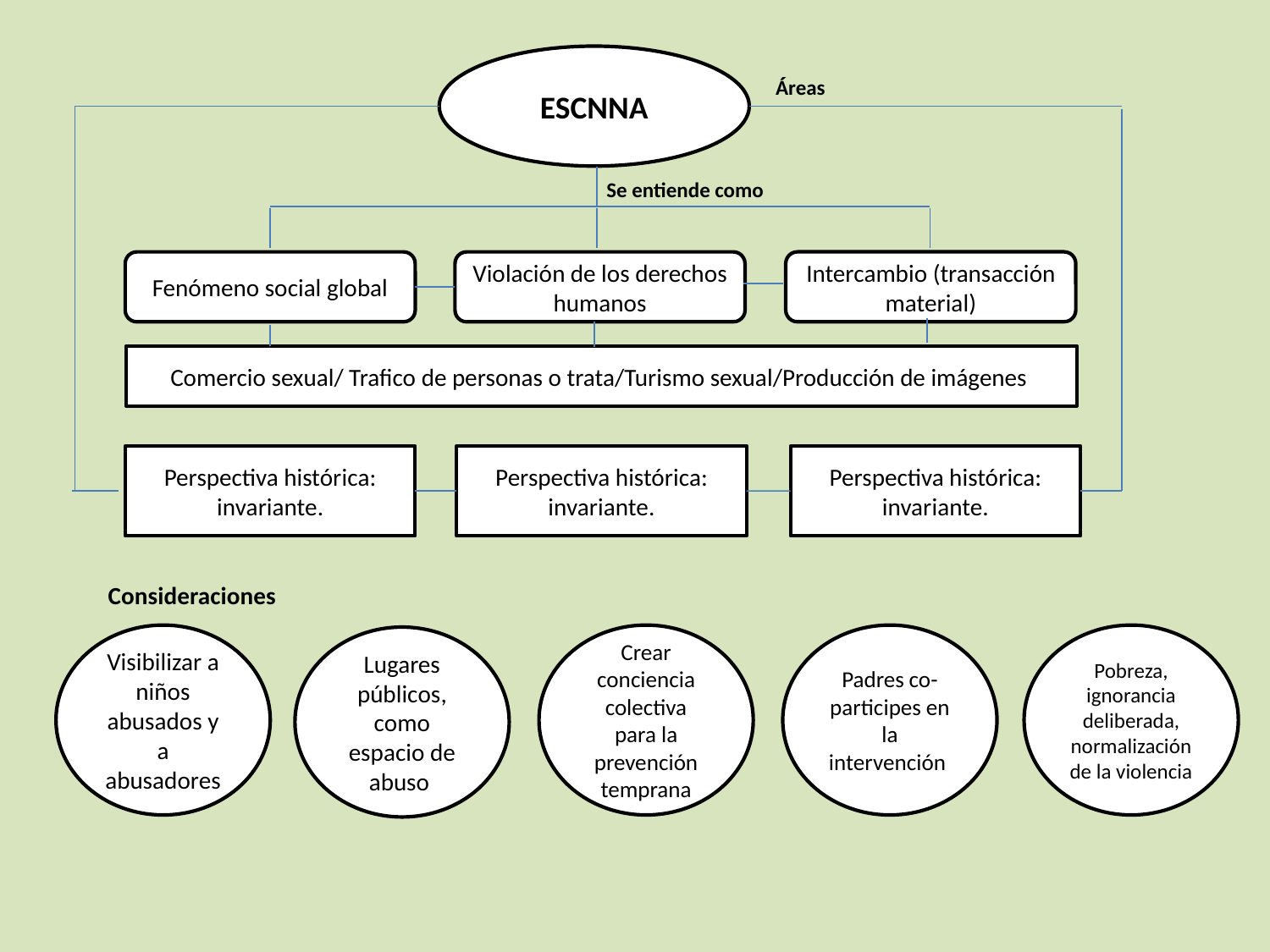

ESCNNA
Áreas
Se entiende como
Intercambio (transacción material)
Fenómeno social global
Violación de los derechos humanos
Comercio sexual/ Trafico de personas o trata/Turismo sexual/Producción de imágenes
Perspectiva histórica: invariante.
Perspectiva histórica: invariante.
Perspectiva histórica: invariante.
Consideraciones
Visibilizar a niños abusados y a abusadores
Crear conciencia colectiva para la prevención temprana
Padres co-participes en la intervención
Pobreza, ignorancia deliberada, normalización de la violencia
Lugares públicos, como espacio de abuso